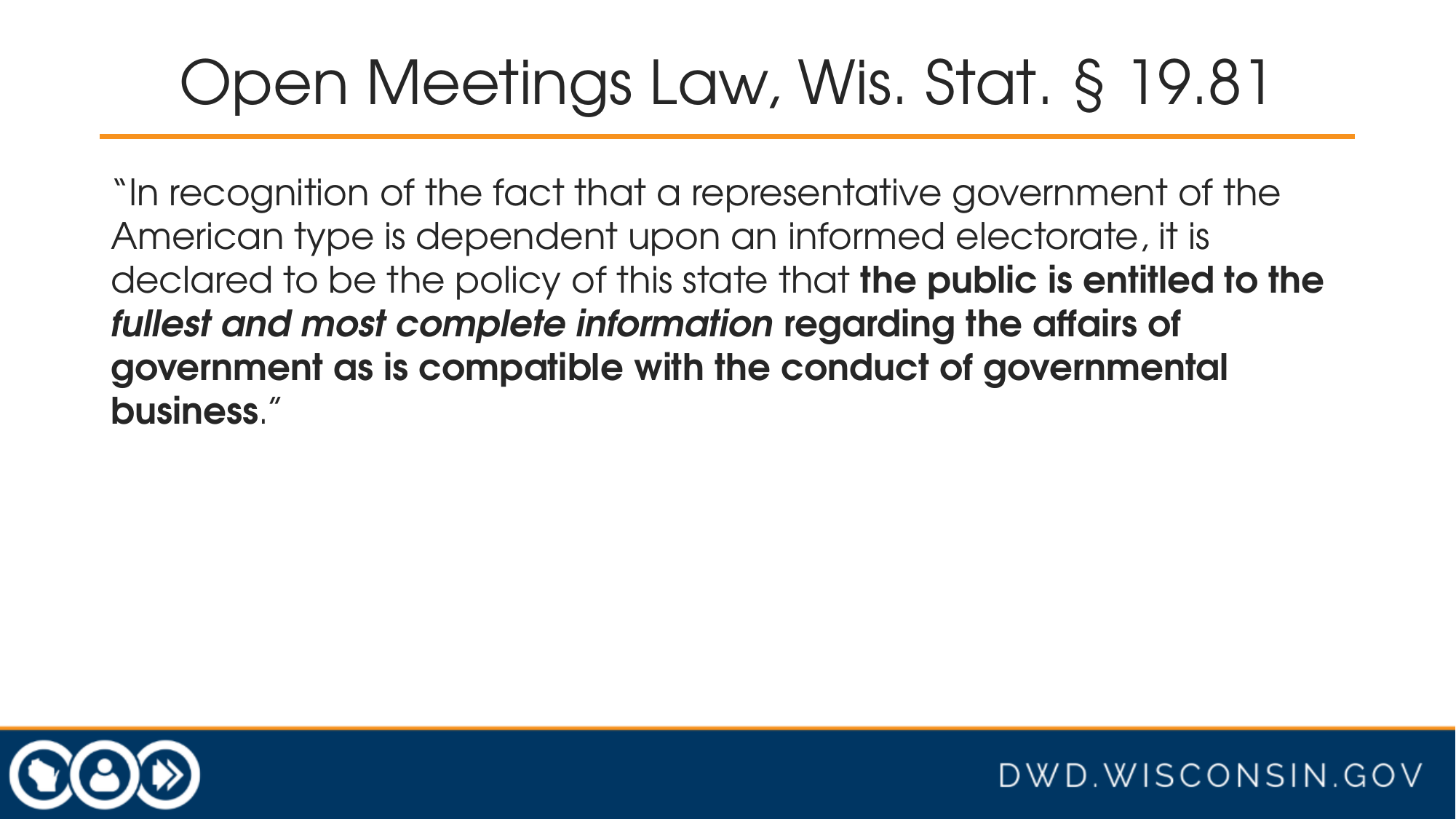

# Open Meetings Law, Wis. Stat. § 19.81
“In recognition of the fact that a representative government of the American type is dependent upon an informed electorate, it is declared to be the policy of this state that the public is entitled to the fullest and most complete information regarding the affairs of government as is compatible with the conduct of governmental business.”